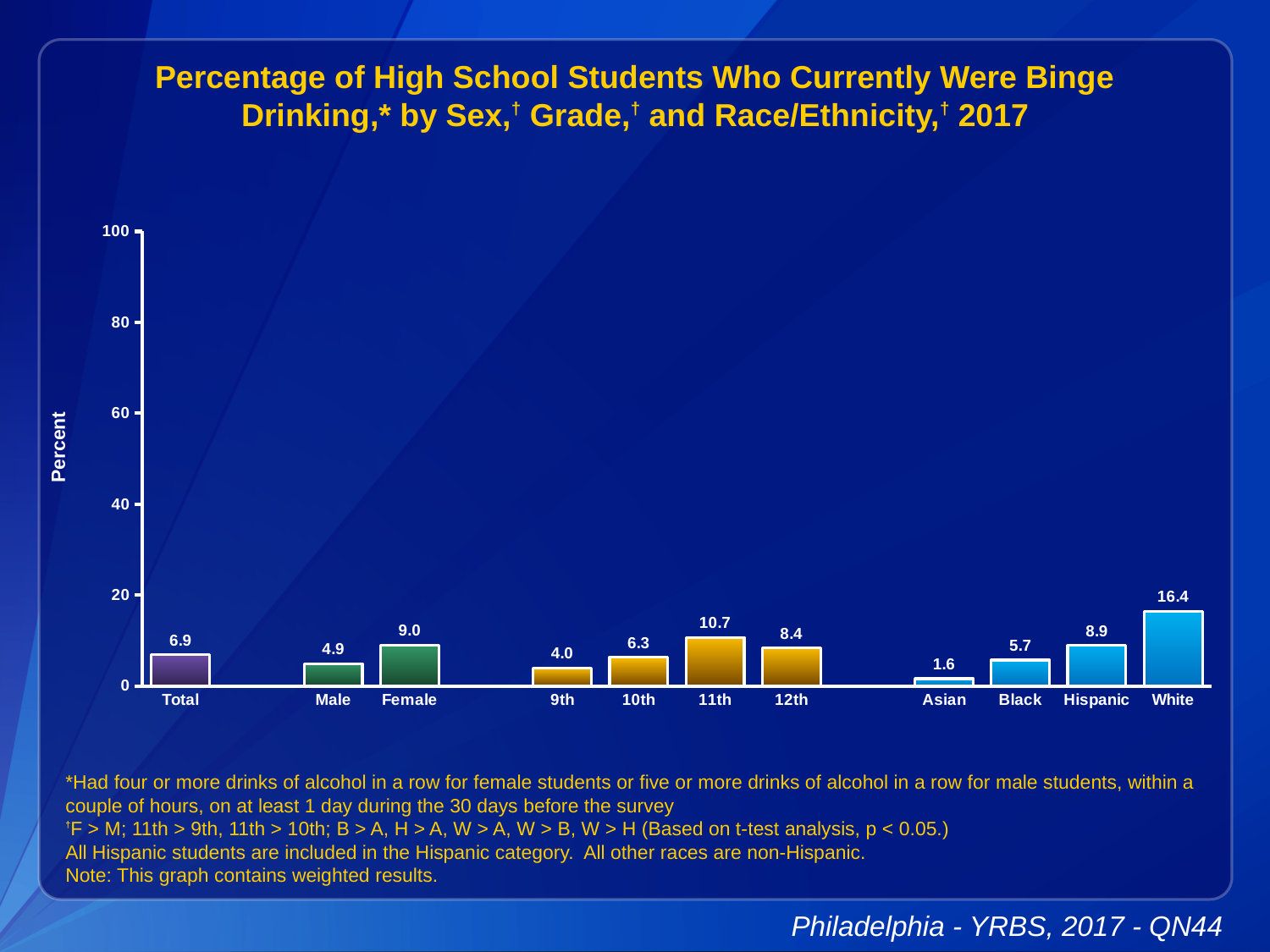

Percentage of High School Students Who Currently Were Binge Drinking,* by Sex,† Grade,† and Race/Ethnicity,† 2017

### Chart

| Category | Series 1 |
|---|---|
| Total | 6.9 |
|  | None |
| Male | 4.9 |
| Female | 9.0 |
|  | None |
| 9th | 4.0 |
| 10th | 6.3 |
| 11th | 10.7 |
| 12th | 8.4 |
|  | None |
| Asian | 1.6 |
| Black | 5.7 |
| Hispanic | 8.9 |
| White | 16.4 |
*Had four or more drinks of alcohol in a row for female students or five or more drinks of alcohol in a row for male students, within a couple of hours, on at least 1 day during the 30 days before the survey
†F > M; 11th > 9th, 11th > 10th; B > A, H > A, W > A, W > B, W > H (Based on t-test analysis, p < 0.05.)
All Hispanic students are included in the Hispanic category.  All other races are non-Hispanic.
Note: This graph contains weighted results.
Philadelphia - YRBS, 2017 - QN44